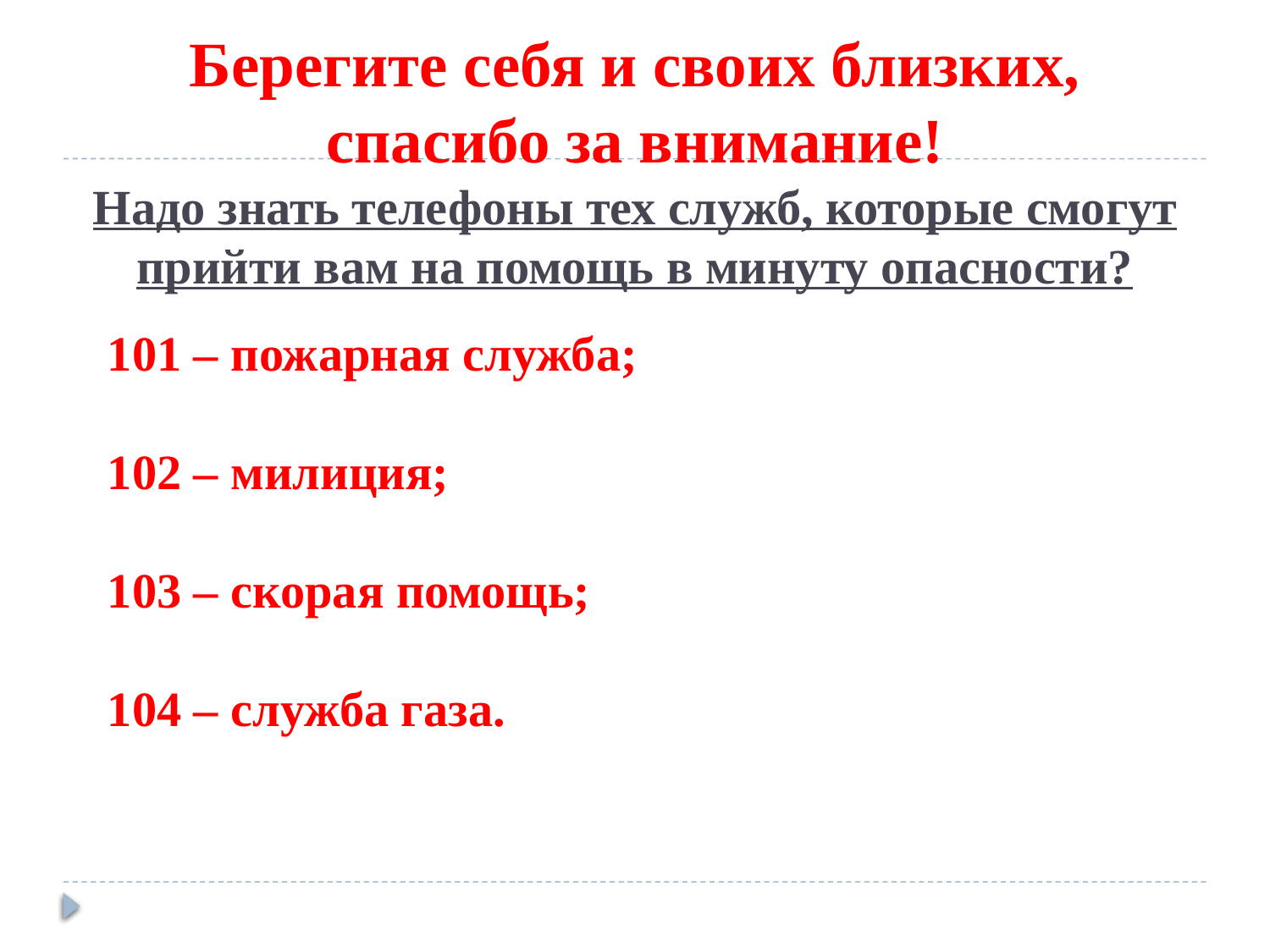

# Берегите себя и своих близких, спасибо за внимание! Надо знать телефоны тех служб, которые смогут прийти вам на помощь в минуту опасности?
101 – пожарная служба;
102 – милиция;
103 – скорая помощь;
104 – служба газа.